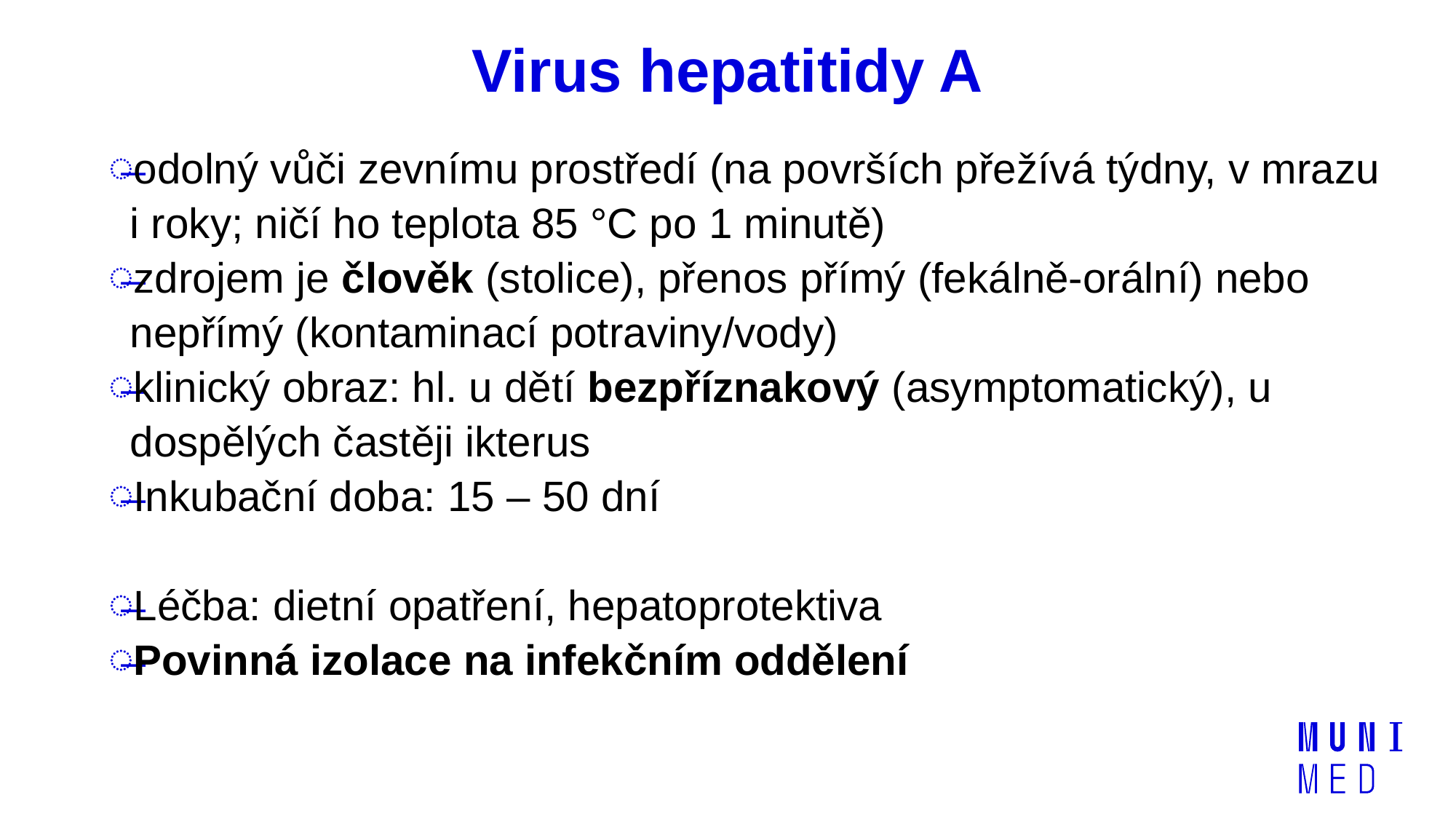

# Virus hepatitidy A
odolný vůči zevnímu prostředí (na površích přežívá týdny, v mrazu i roky; ničí ho teplota 85 °C po 1 minutě)
zdrojem je člověk (stolice), přenos přímý (fekálně-orální) nebo nepřímý (kontaminací potraviny/vody)
klinický obraz: hl. u dětí bezpříznakový (asymptomatický), u dospělých častěji ikterus
Inkubační doba: 15 – 50 dní

Léčba: dietní opatření, hepatoprotektiva
Povinná izolace na infekčním oddělení